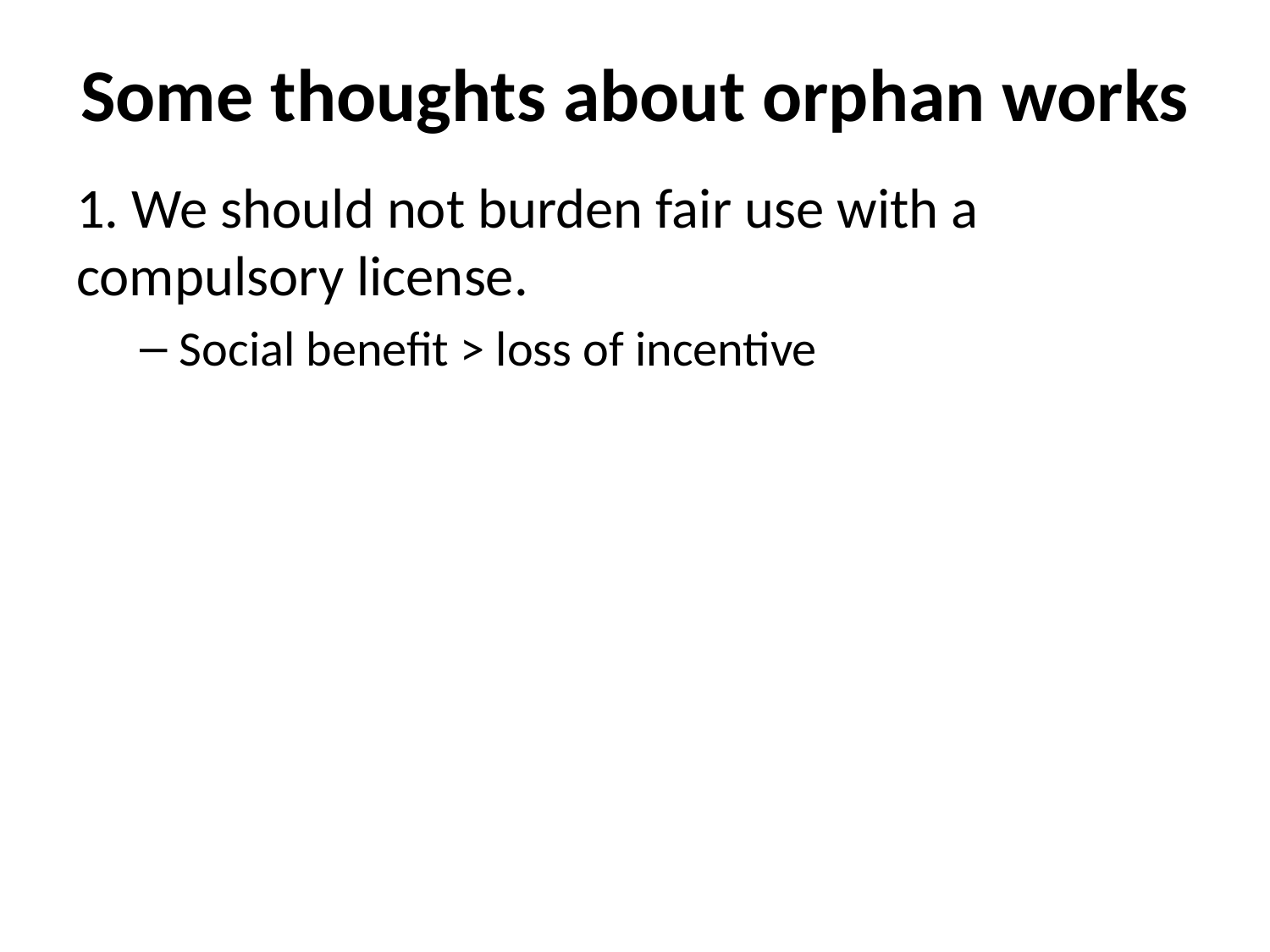

# Some thoughts about orphan works
1. We should not burden fair use with a compulsory license.
Social benefit > loss of incentive